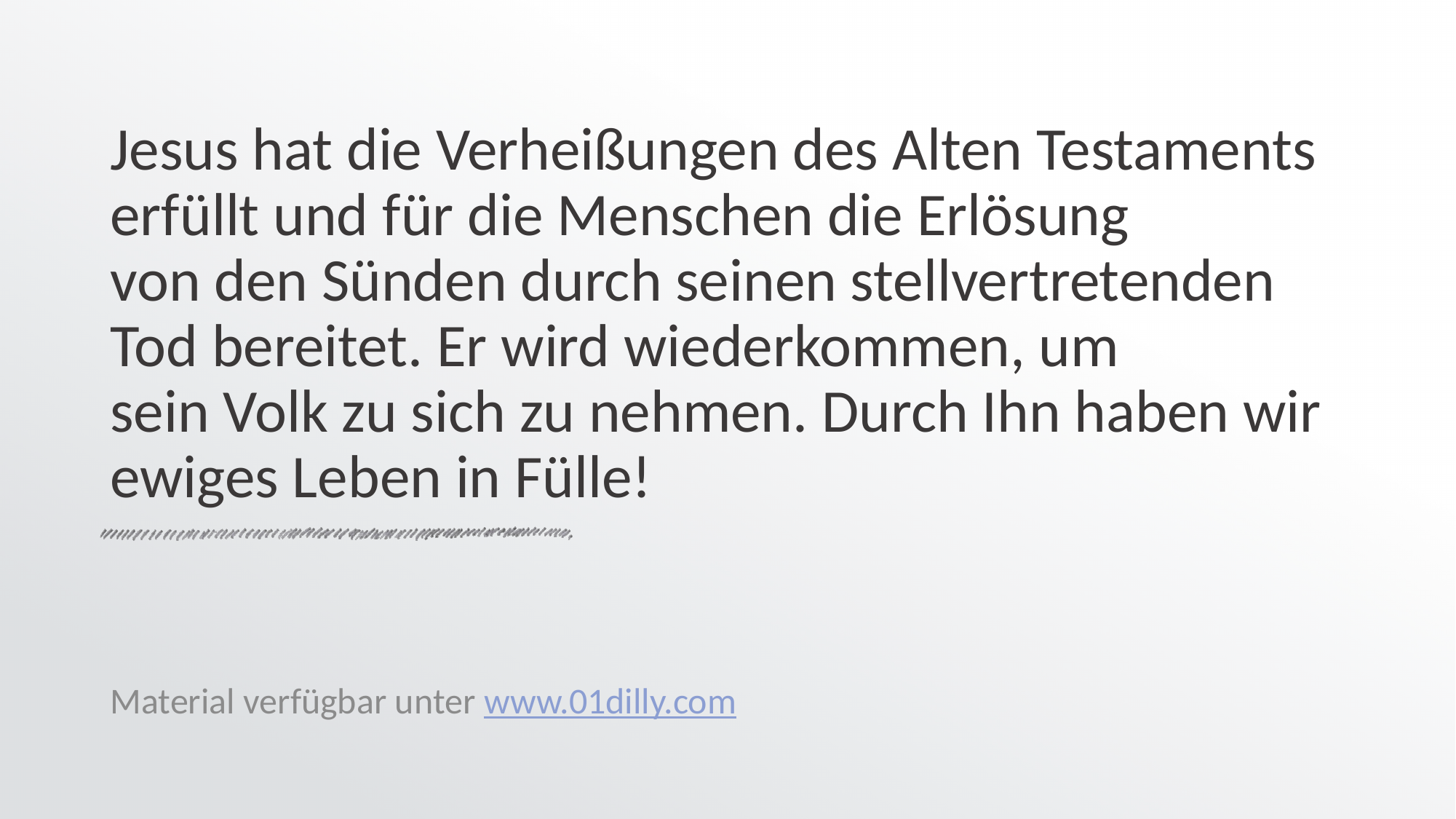

# Jesus hat die Verheißungen des Alten Testaments erfüllt und für die Menschen die Erlösung von den Sünden durch seinen stellvertretenden Tod bereitet. Er wird wiederkommen, um sein Volk zu sich zu nehmen. Durch Ihn haben wir ewiges Leben in Fülle!
Material verfügbar unter www.01dilly.com